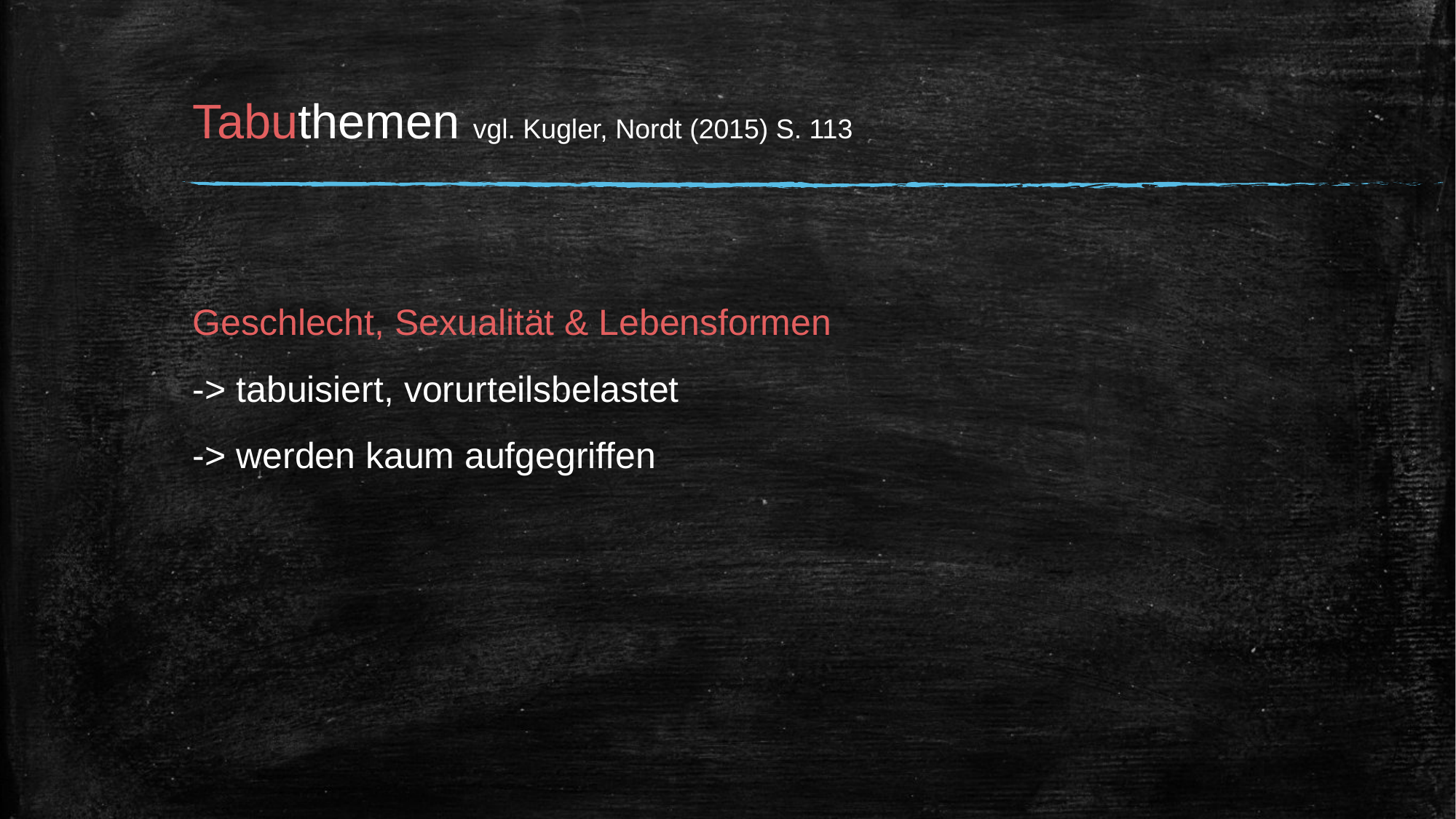

# Tabuthemen vgl. Kugler, Nordt (2015) S. 113

Geschlecht, Sexualität & Lebensformen
-> tabuisiert, vorurteilsbelastet
-> werden kaum aufgegriffen